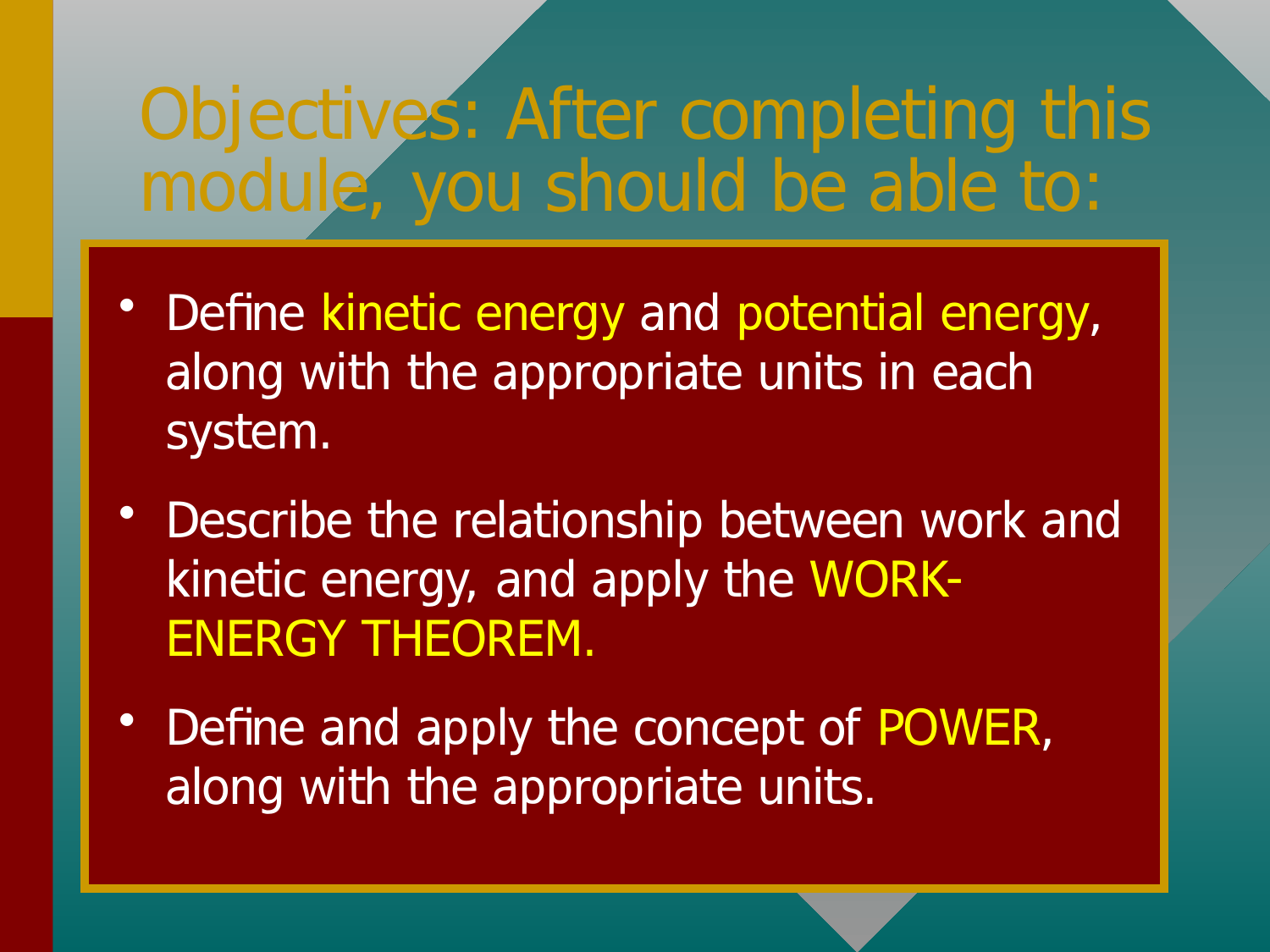

# Objectives: After completing this module, you should be able to:

Define kinetic energy and potential energy, along with the appropriate units in each system.
Describe the relationship between work and kinetic energy, and apply the WORK-ENERGY THEOREM.
Define and apply the concept of POWER, along with the appropriate units.